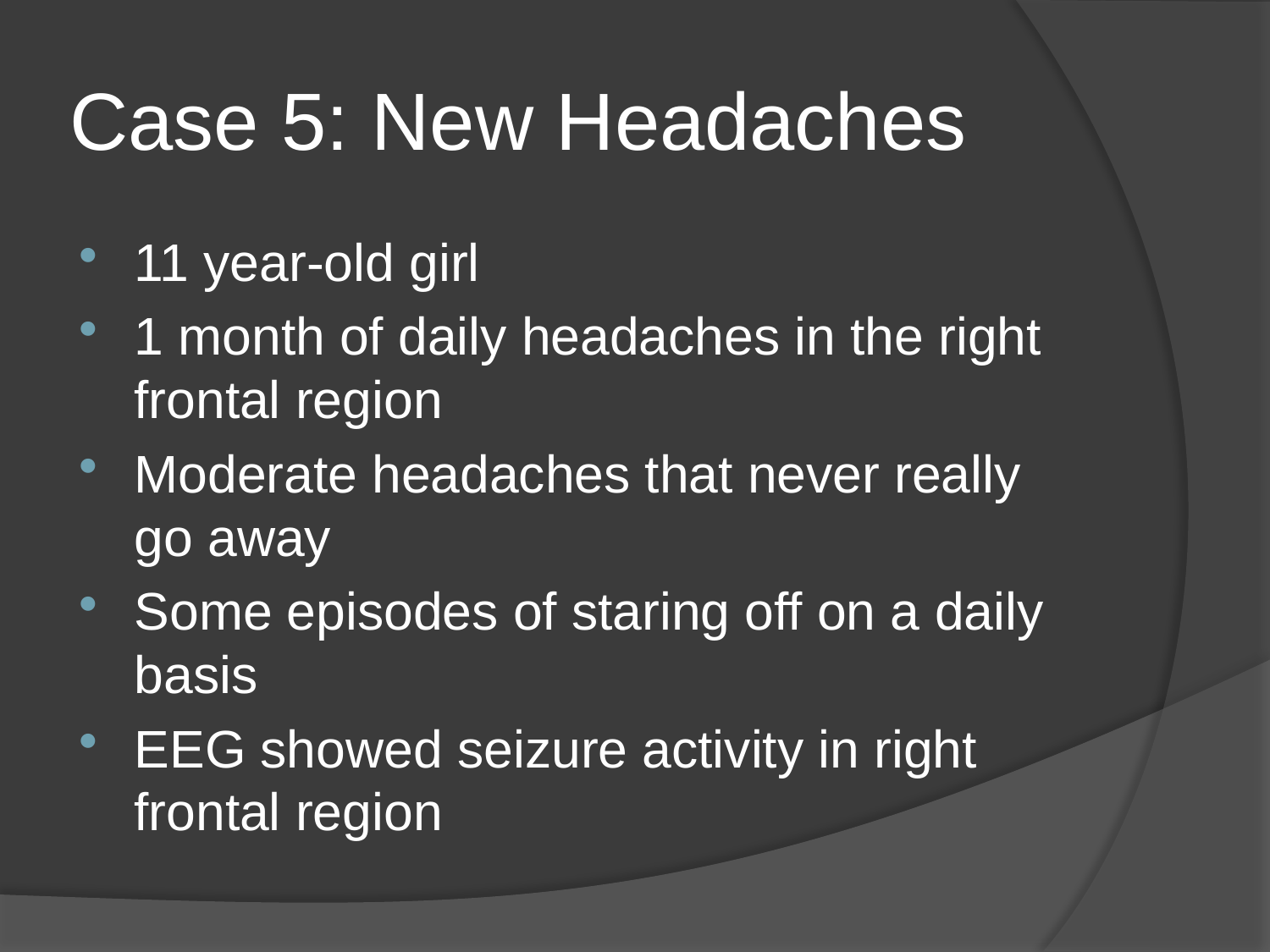

# Case 5: New Headaches
11 year-old girl
1 month of daily headaches in the right frontal region
Moderate headaches that never really go away
Some episodes of staring off on a daily basis
EEG showed seizure activity in right frontal region